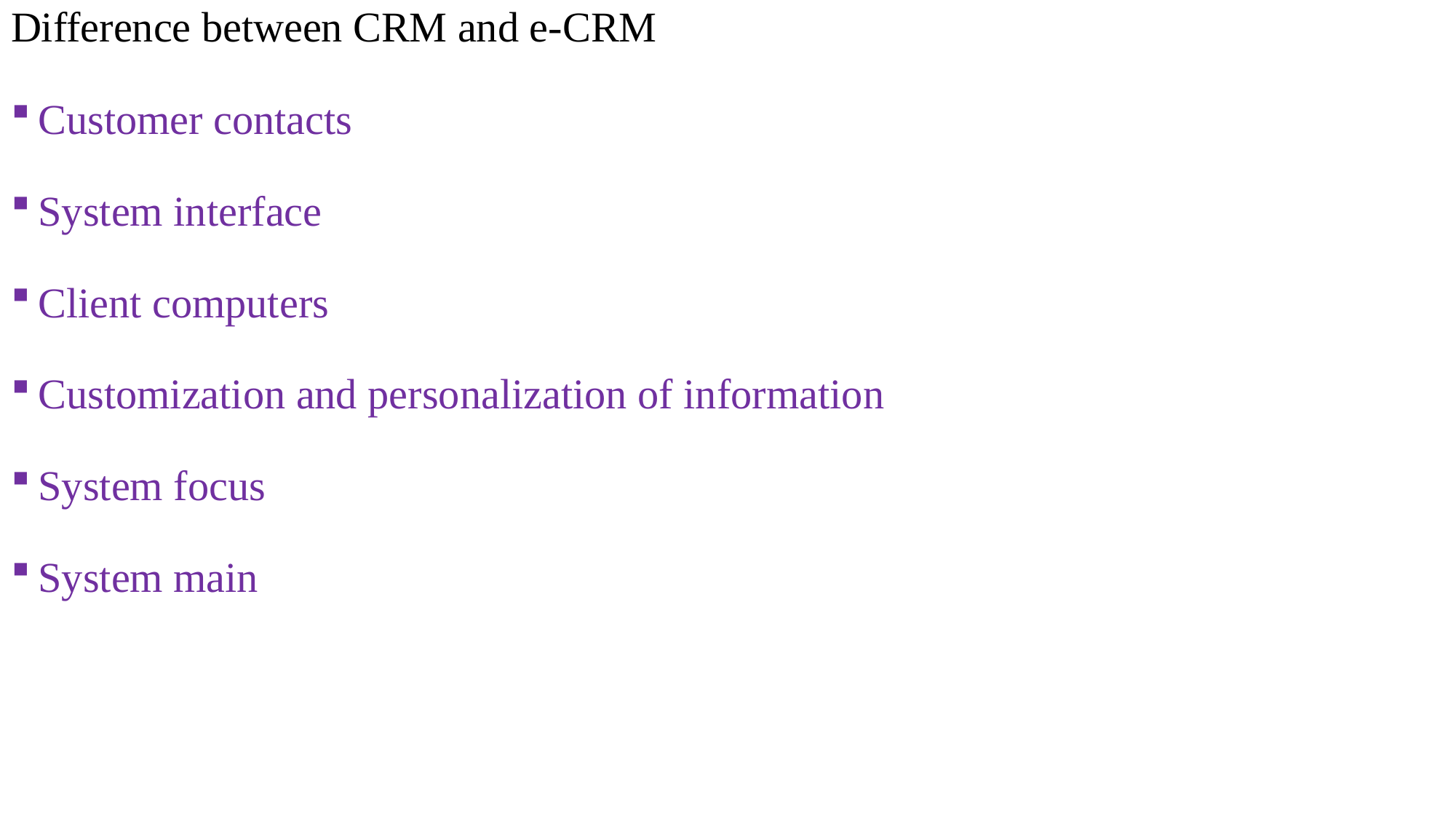

Difference between CRM and e-CRM
Customer contacts
System interface
Client computers
Customization and personalization of information
System focus
System main